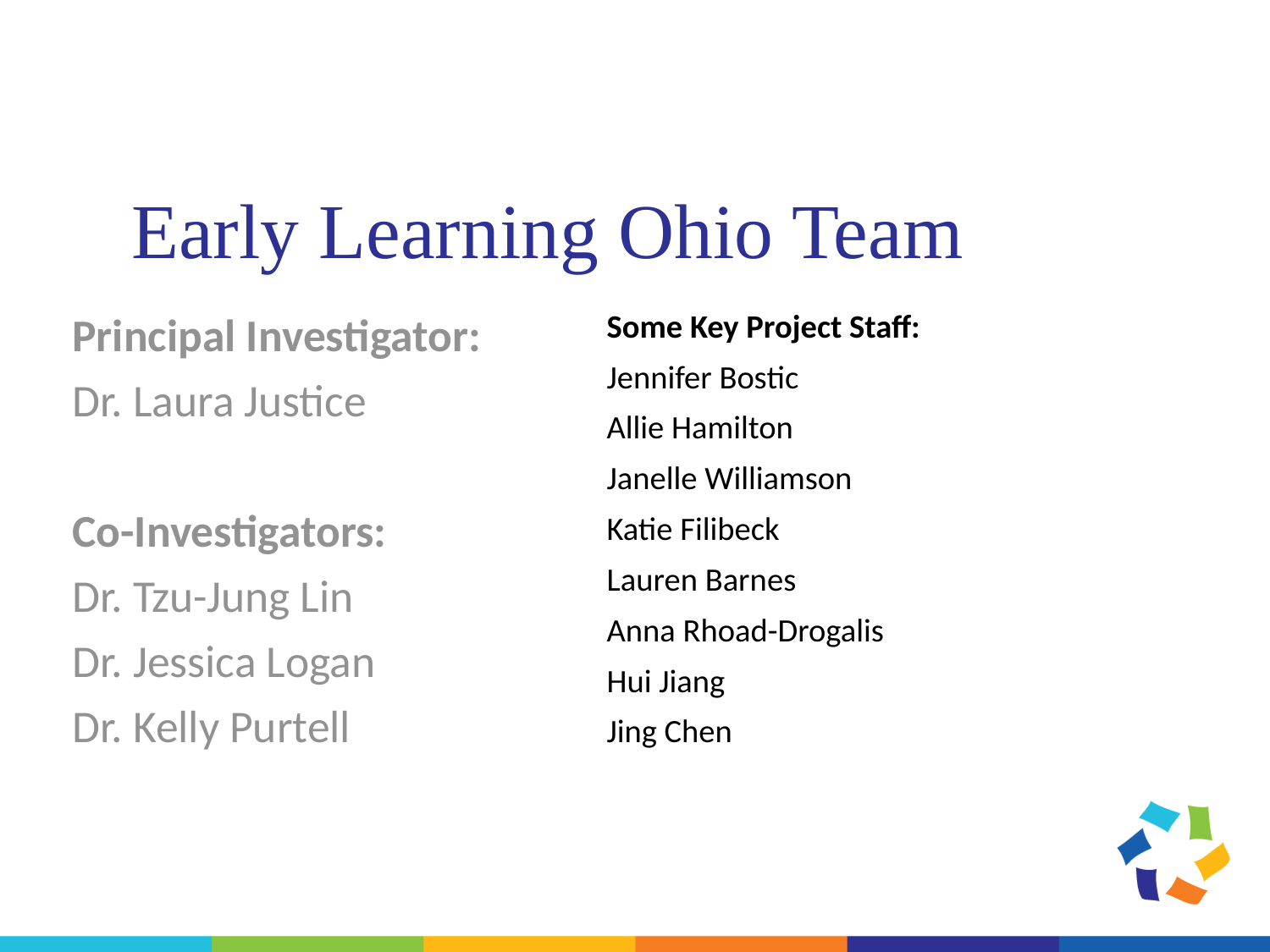

# Early Learning Ohio Team
Some Key Project Staff:
Jennifer Bostic
Allie Hamilton
Janelle Williamson
Katie Filibeck
Lauren Barnes
Anna Rhoad-Drogalis
Hui Jiang
Jing Chen
Principal Investigator:
Dr. Laura Justice

Co-Investigators:
Dr. Tzu-Jung Lin
Dr. Jessica Logan
Dr. Kelly Purtell